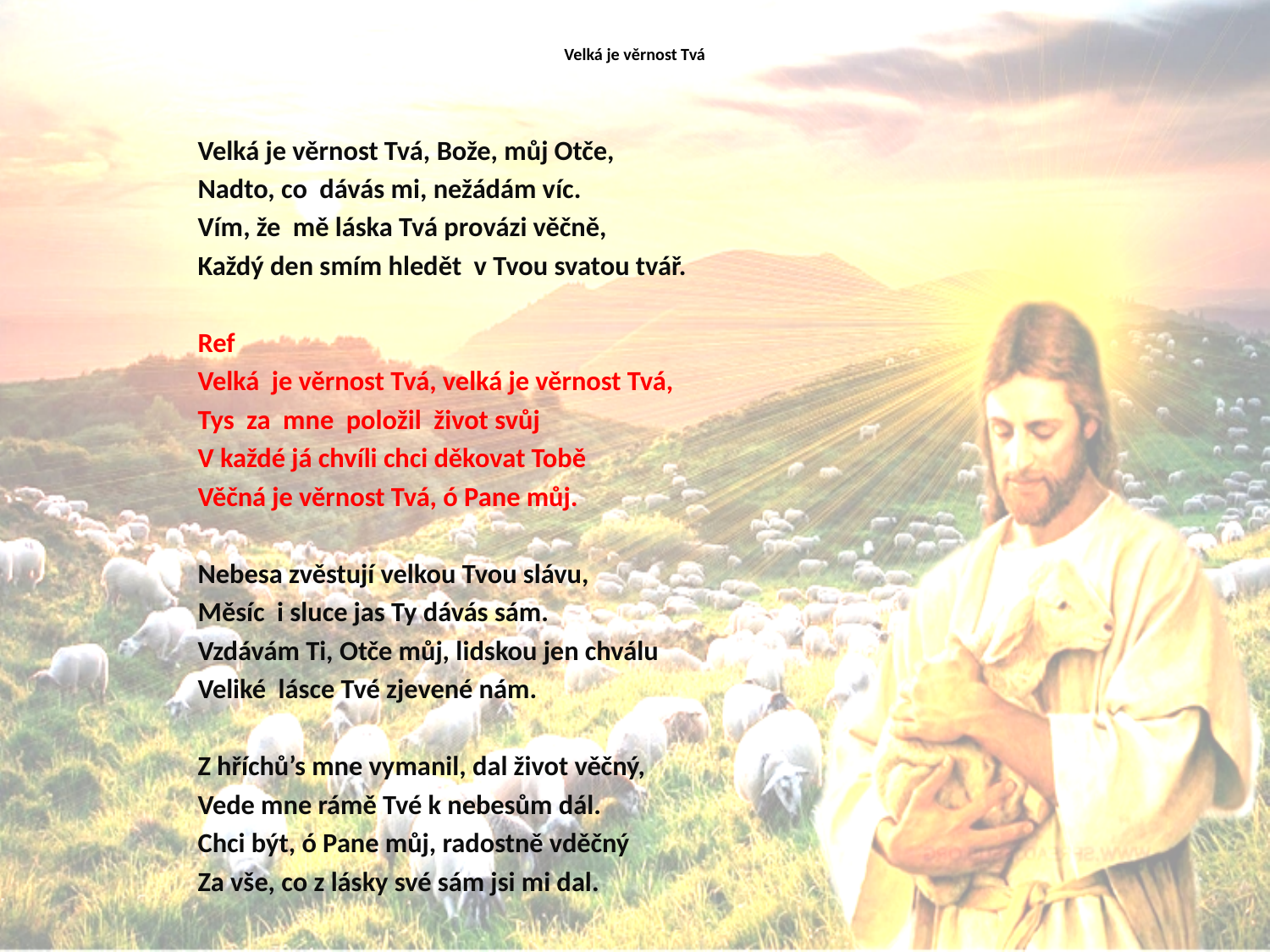

# Velká je věrnost Tvá
Velká je věrnost Tvá, Bože, můj Otče,
Nadto, co  dávás mi, nežádám víc.
Vím, že  mě láska Tvá provázi věčně,
Každý den smím hledět  v Tvou svatou tvář.

Ref
Velká  je věrnost Tvá, velká je věrnost Tvá,
Tys  za  mne  položil  život svůj
V každé já chvíli chci děkovat Tobě
Věčná je věrnost Tvá, ó Pane můj.

Nebesa zvěstují velkou Tvou slávu,
Měsíc  i sluce jas Ty dávás sám.
Vzdávám Ti, Otče můj, lidskou jen chválu
Veliké  lásce Tvé zjevené nám.

Z hříchů’s mne vymanil, dal život věčný,
Vede mne rámě Tvé k nebesům dál.
Chci být, ó Pane můj, radostně vděčný
Za vše, co z lásky své sám jsi mi dal.